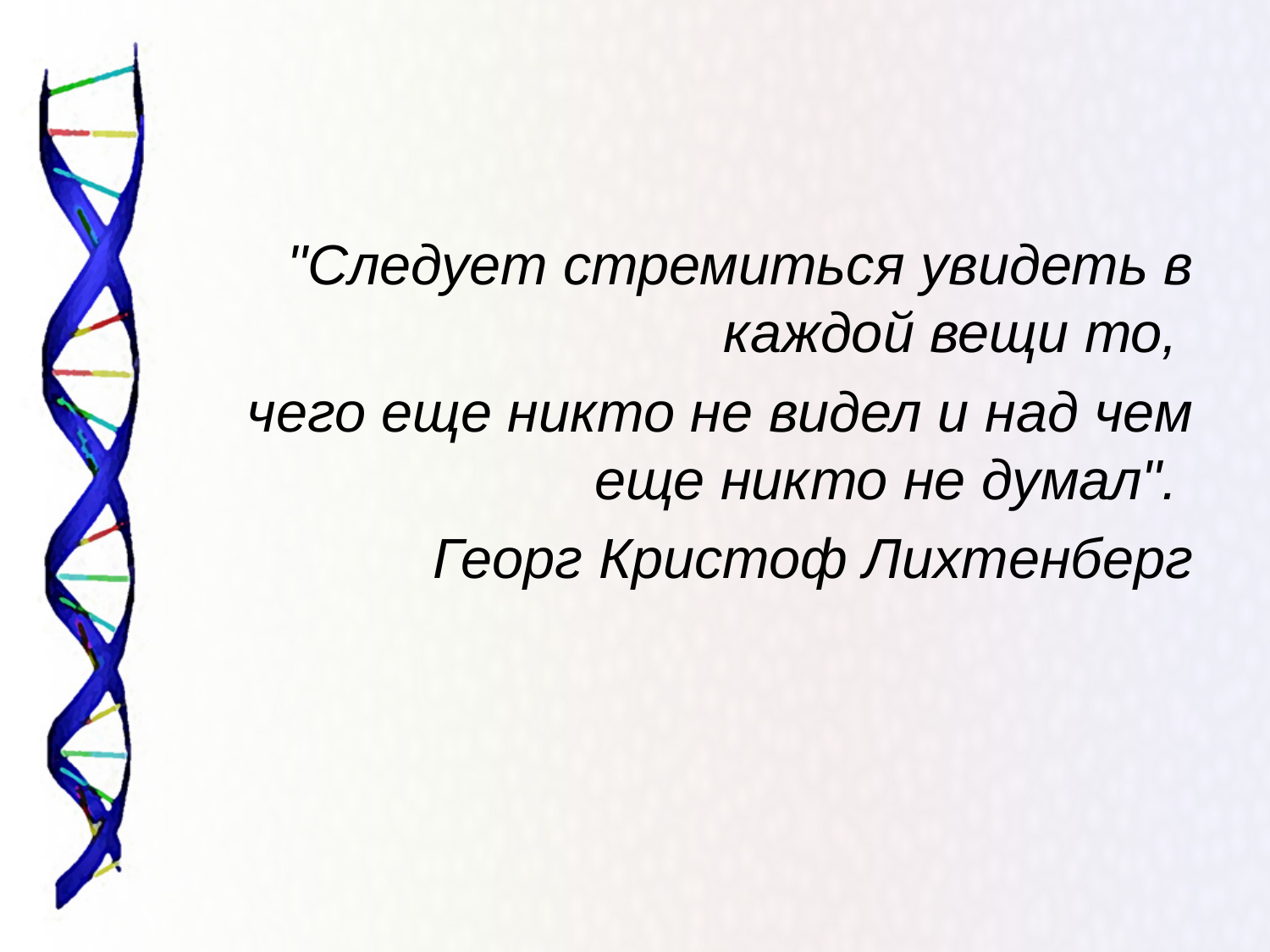

#
"Следует стремиться увидеть в каждой вещи то,
чего еще никто не видел и над чем еще никто не думал".
Георг Кристоф Лихтенберг